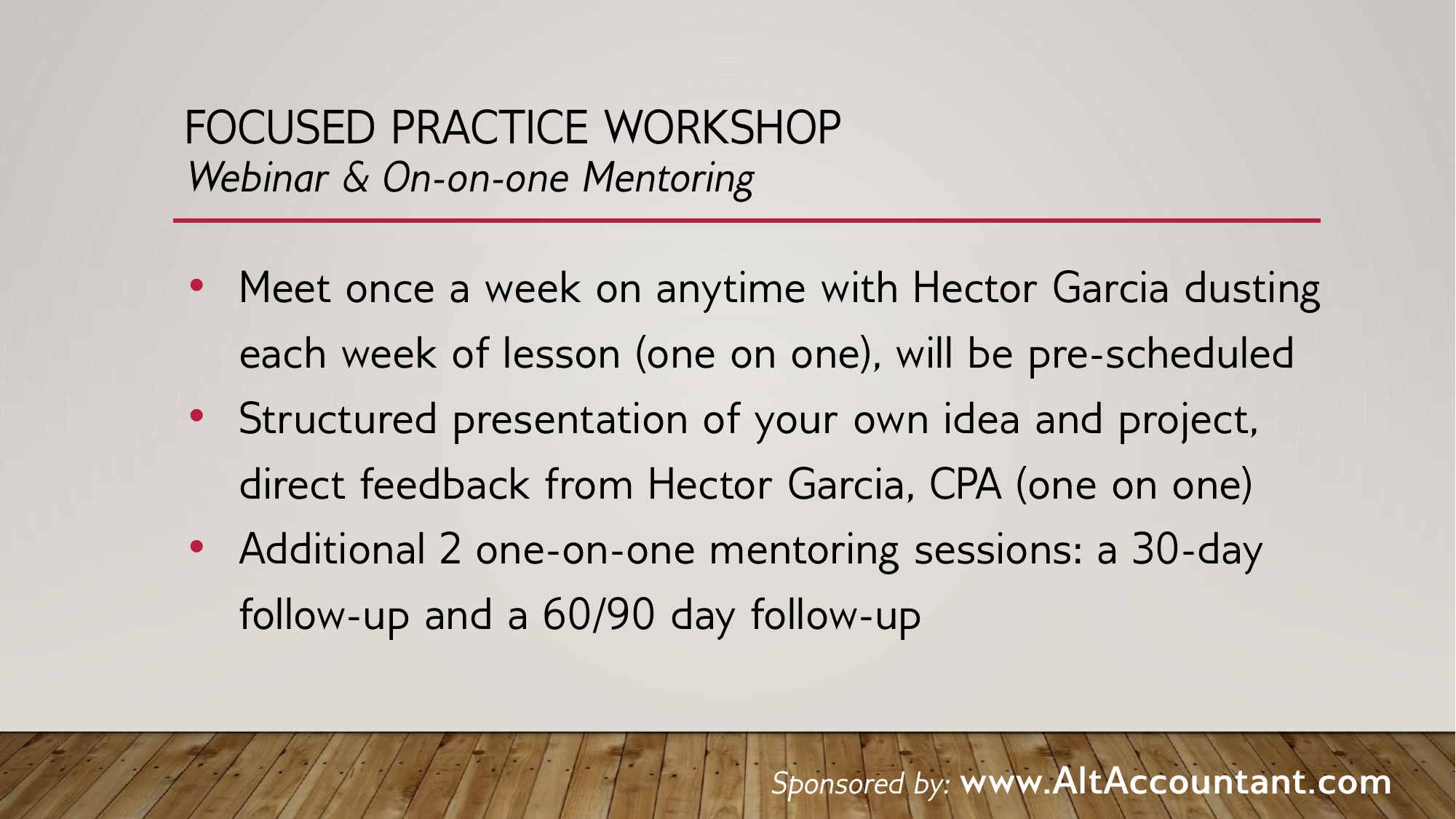

# FOCUSED PRACTICE WORKSHOP Webinar & On-on-one Mentoring
Meet once a week on anytime with Hector Garcia dusting each week of lesson (one on one), will be pre-scheduled
Structured presentation of your own idea and project, direct feedback from Hector Garcia, CPA (one on one)
Additional 2 one-on-one mentoring sessions: a 30-day follow-up and a 60/90 day follow-up

Sponsored by: www.AltAccountant.com